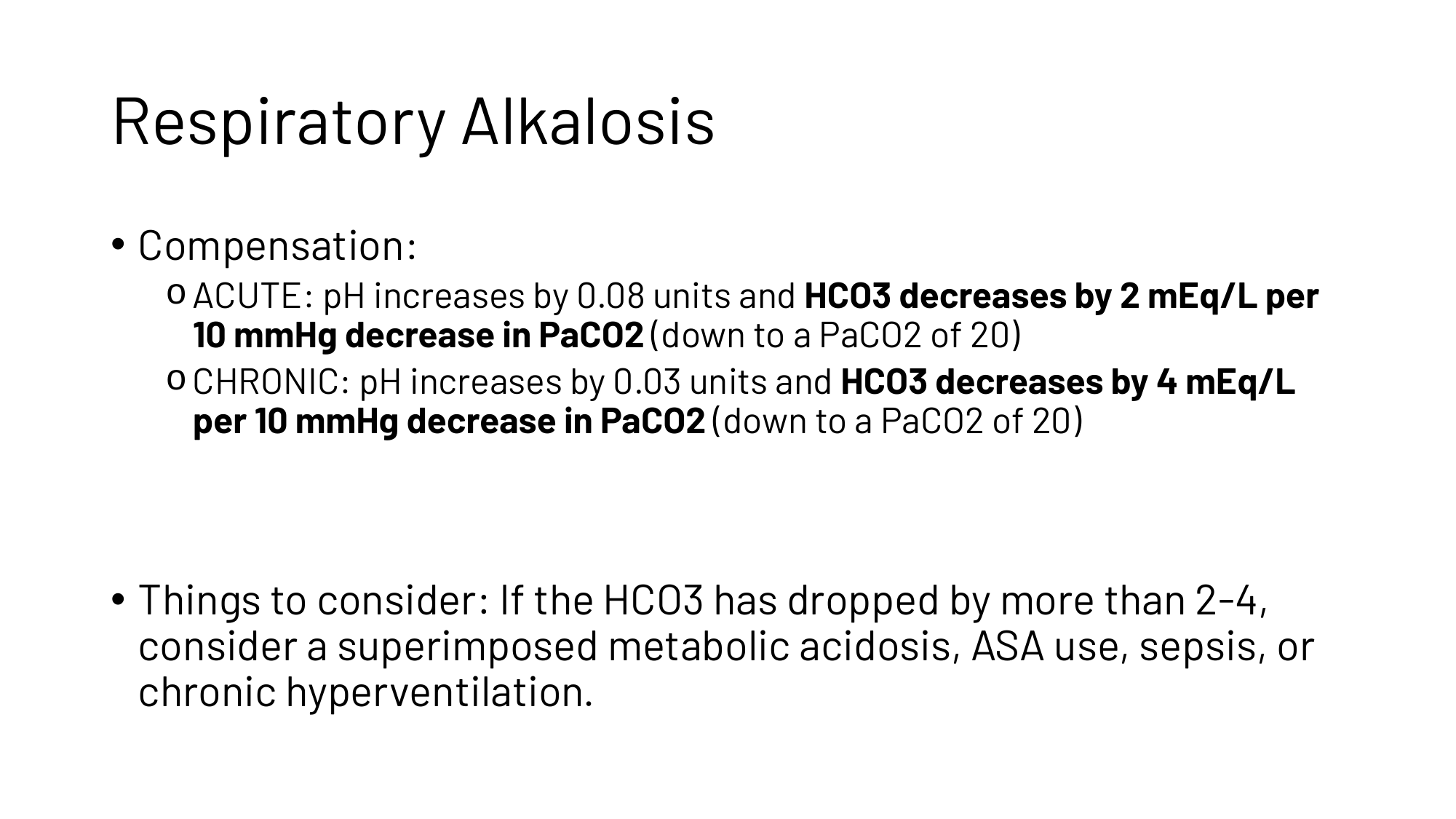

# Respiratory Alkalosis
Compensation:
ACUTE: pH increases by 0.08 units and HCO3 decreases by 2 mEq/L per 10 mmHg decrease in PaCO2 (down to a PaCO2 of 20)
CHRONIC: pH increases by 0.03 units and HCO3 decreases by 4 mEq/L per 10 mmHg decrease in PaCO2 (down to a PaCO2 of 20)

Things to consider: If the HCO3 has dropped by more than 2-4, consider a superimposed metabolic acidosis, ASA use, sepsis, or chronic hyperventilation.